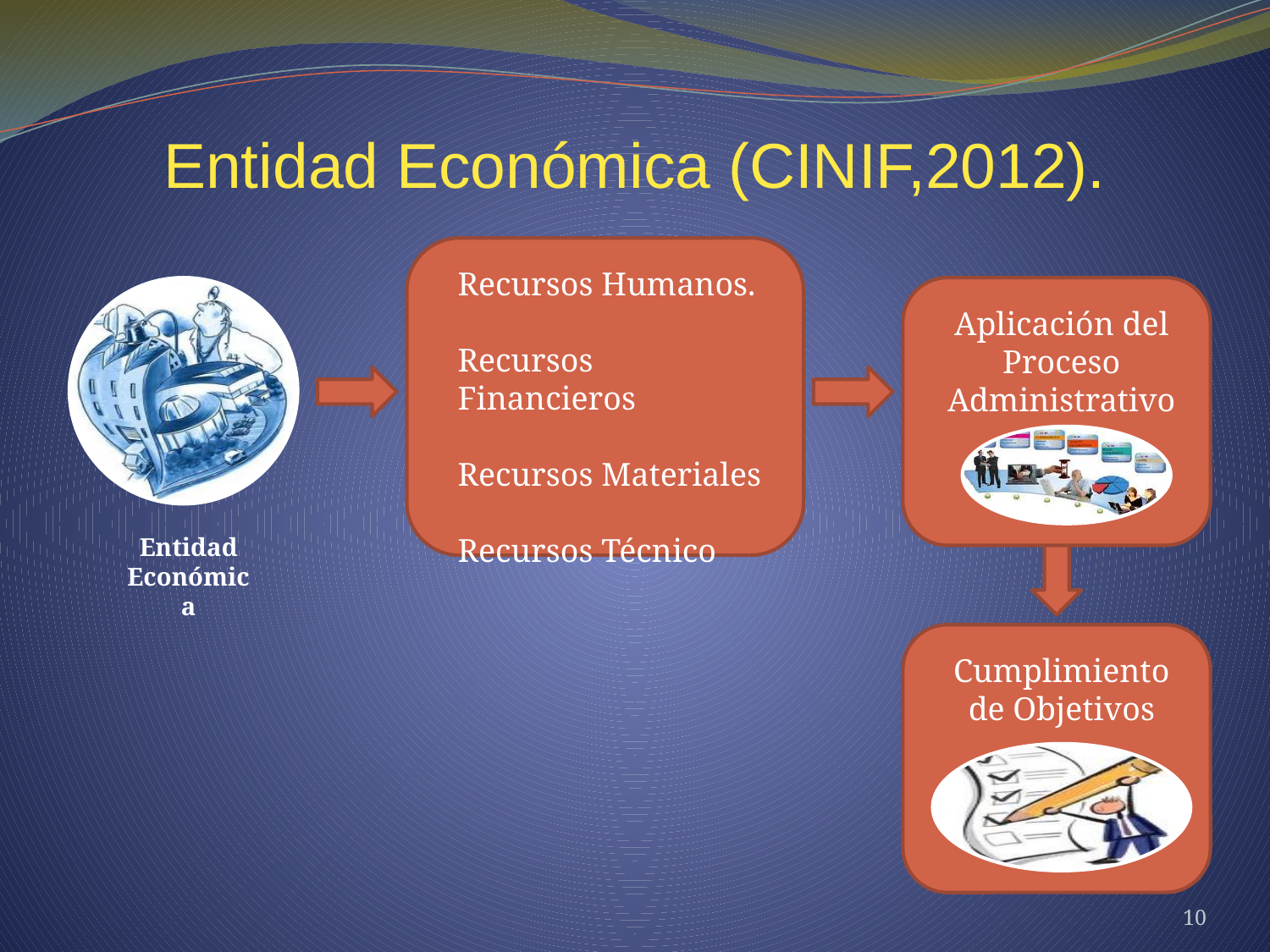

Entidad Económica (CINIF,2012).

Recursos Humanos.

Recursos Financieros

Recursos Materiales

Recursos Técnico

Aplicación del Proceso Administrativo

Entidad Económica

Cumplimiento de Objetivos

10